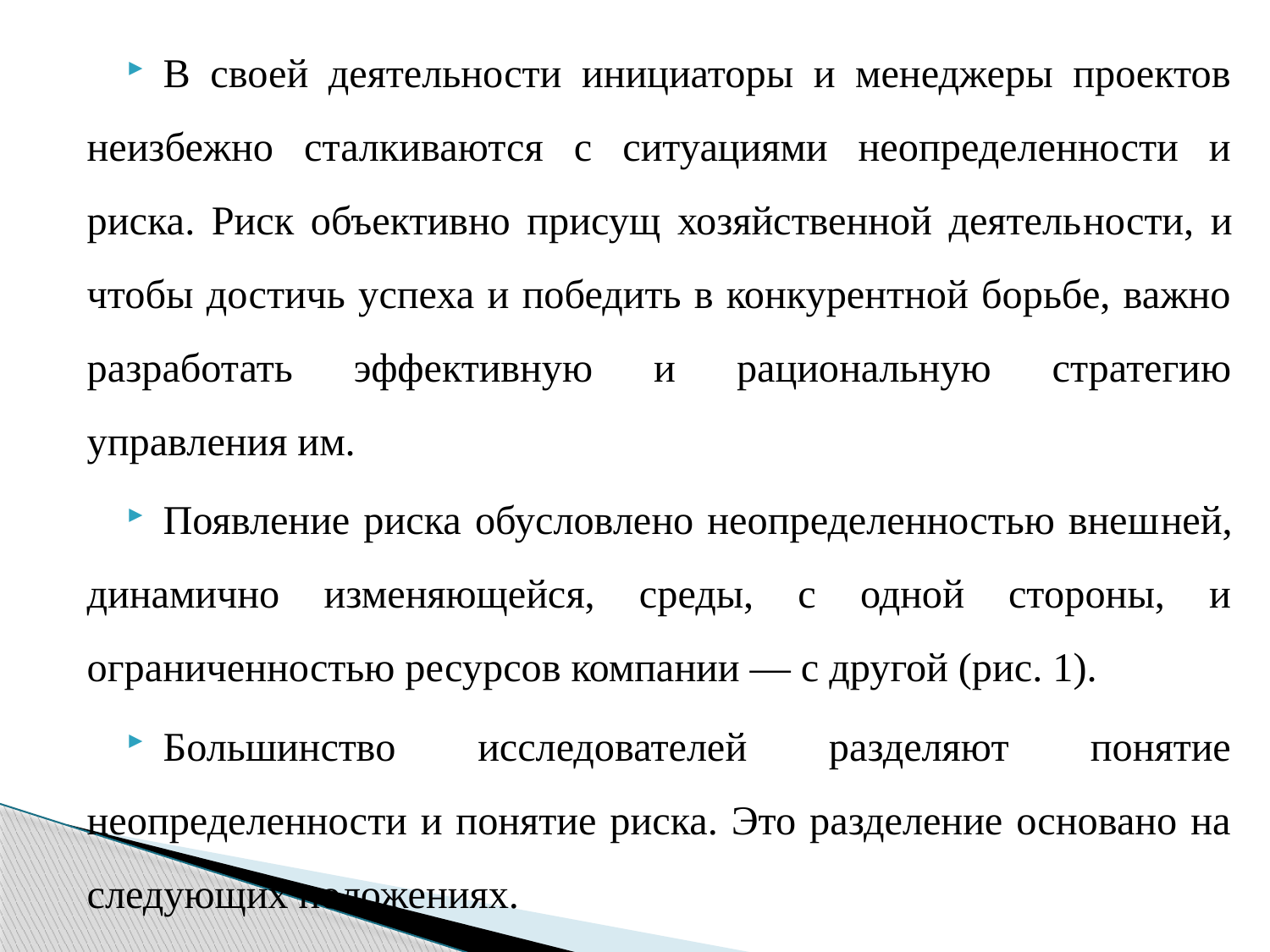

В своей деятельности инициаторы и менеджеры проектов неизбежно сталкиваются с ситуациями неопределенности и риска. Риск объективно присущ хозяйственной деятель­ности, и чтобы достичь успеха и победить в конкурентной борьбе, важно разработать эффективную и рациональную стратегию управления им.
Появление риска обусловлено неопределенностью внеш­ней, динамично изменяющейся, среды, с одной стороны, и ограниченностью ресурсов компании — с другой (рис. 1).
Большинство исследователей разделяют понятие неопределенности и понятие риска. Это разделение основано на следующих положениях.